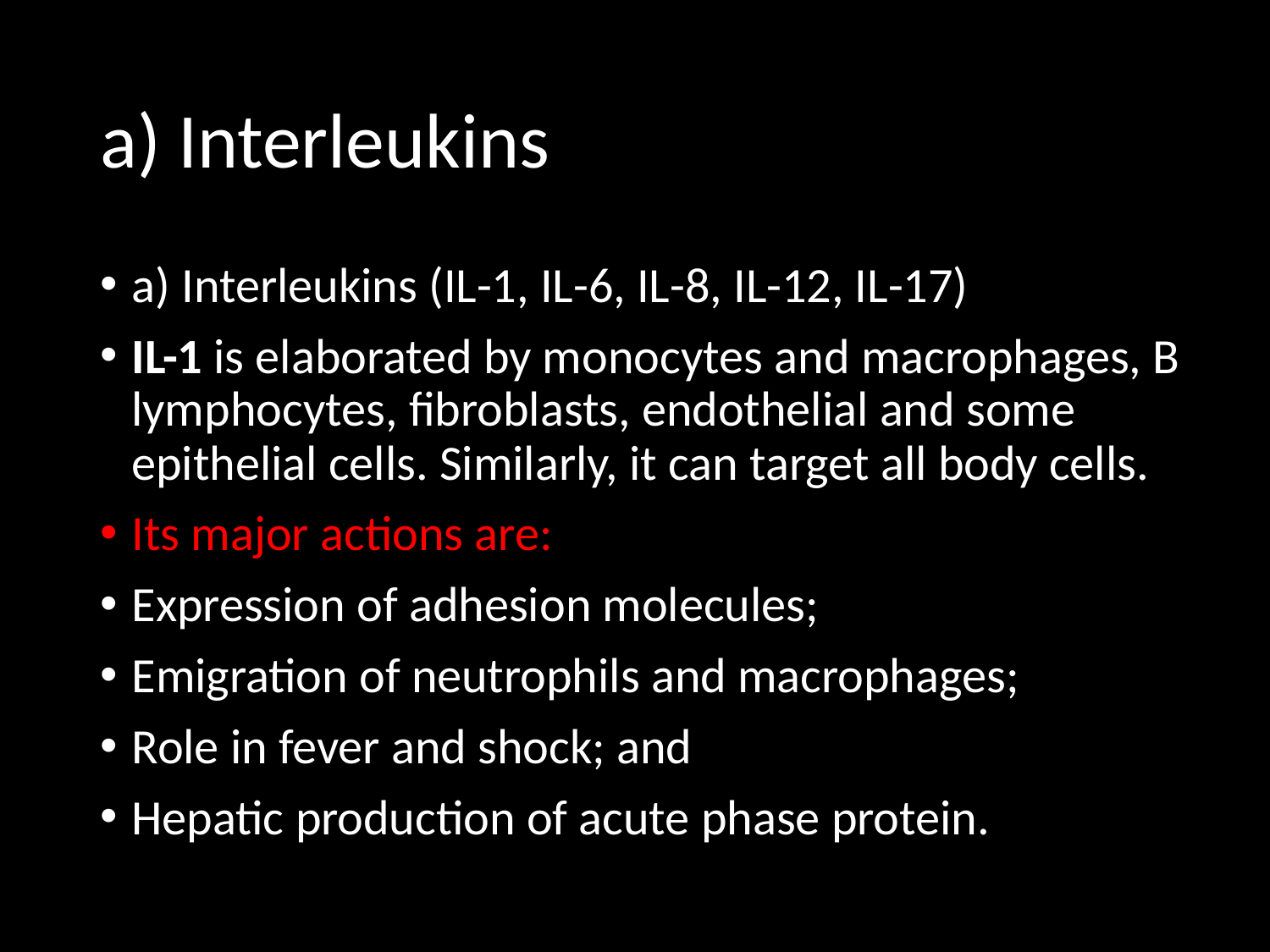

# a) Interleukins
a) Interleukins (IL-1, IL-6, IL-8, IL-12, IL-17)
IL-1 is elaborated by monocytes and macrophages, B lymphocytes, fibroblasts, endothelial and some epithelial cells. Similarly, it can target all body cells.
Its major actions are:
Expression of adhesion molecules;
Emigration of neutrophils and macrophages;
Role in fever and shock; and
Hepatic production of acute phase protein.